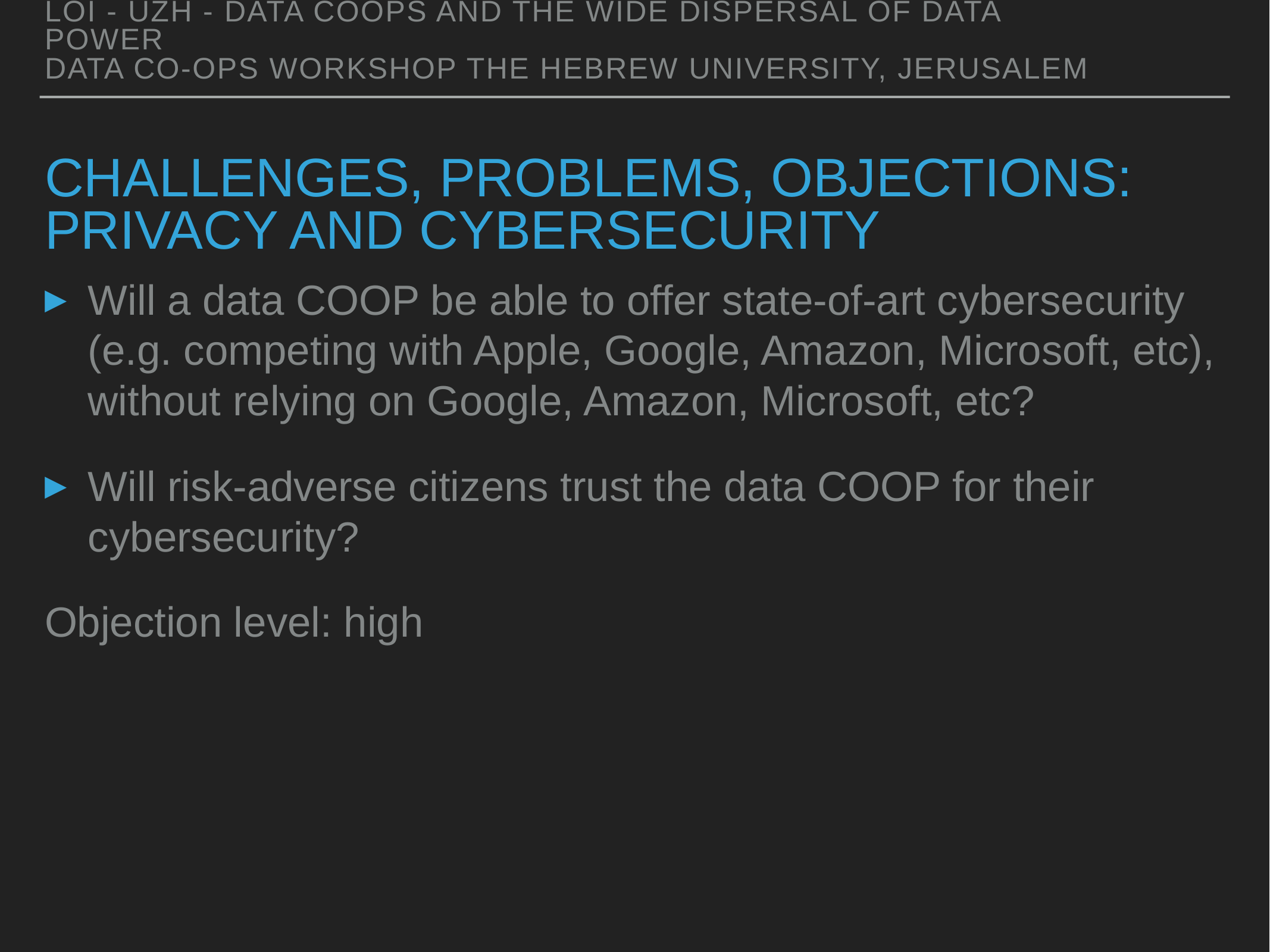

Loi - UZH - Data coops and the wide dispersal of data power
Data Co-ops Workshop The Hebrew University, Jerusalem
# Challenges, problems, objections: Privacy and cybersecurity
Will a data COOP be able to offer state-of-art cybersecurity (e.g. competing with Apple, Google, Amazon, Microsoft, etc), without relying on Google, Amazon, Microsoft, etc?
Will risk-adverse citizens trust the data COOP for their cybersecurity?
Objection level: high